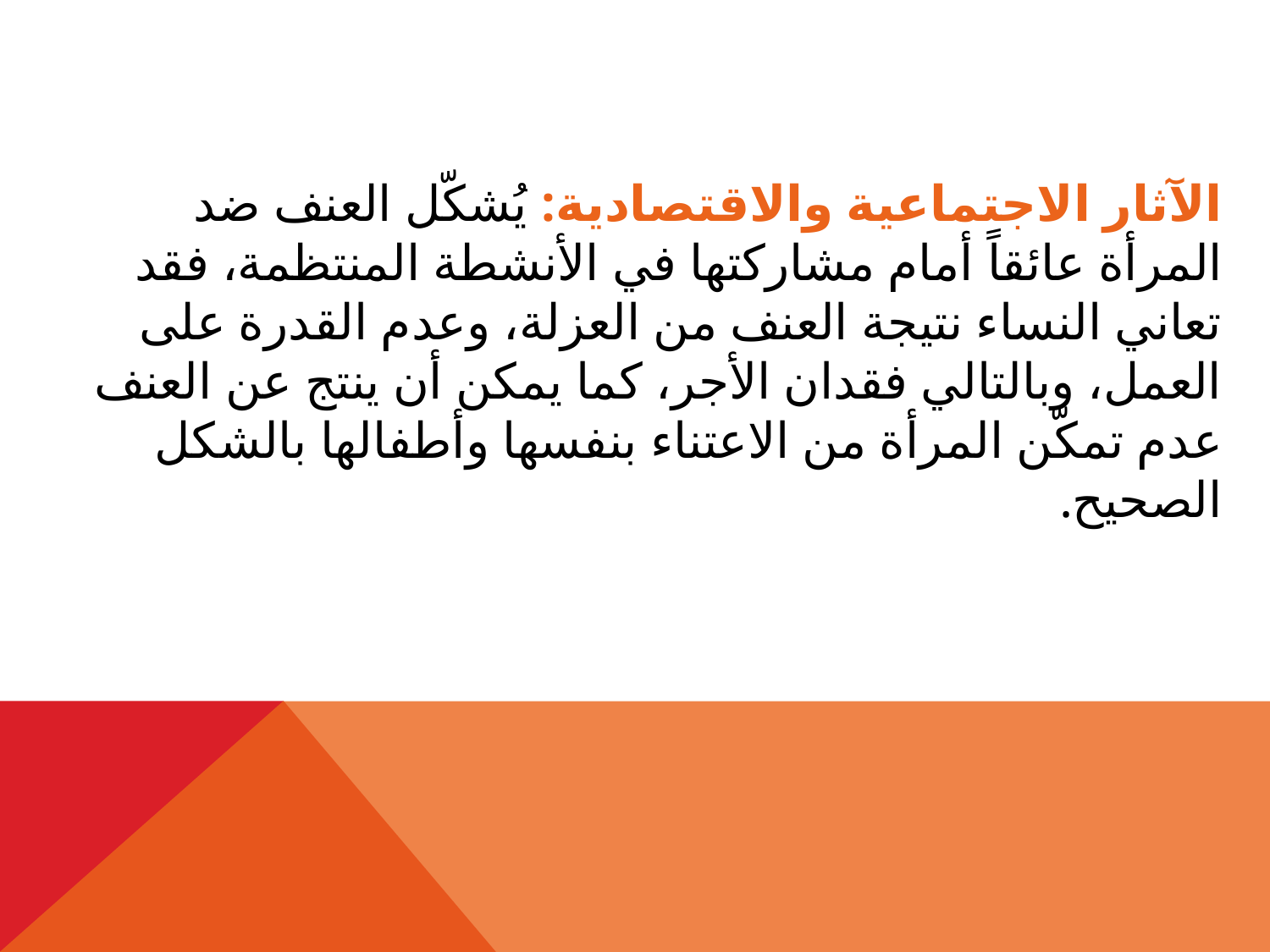

الآثار الاجتماعية والاقتصادية: يُشكّل العنف ضد المرأة عائقاً أمام مشاركتها في الأنشطة المنتظمة، فقد تعاني النساء نتيجة العنف من العزلة، وعدم القدرة على العمل، وبالتالي فقدان الأجر، كما يمكن أن ينتج عن العنف عدم تمكّن المرأة من الاعتناء بنفسها وأطفالها بالشكل الصحيح.